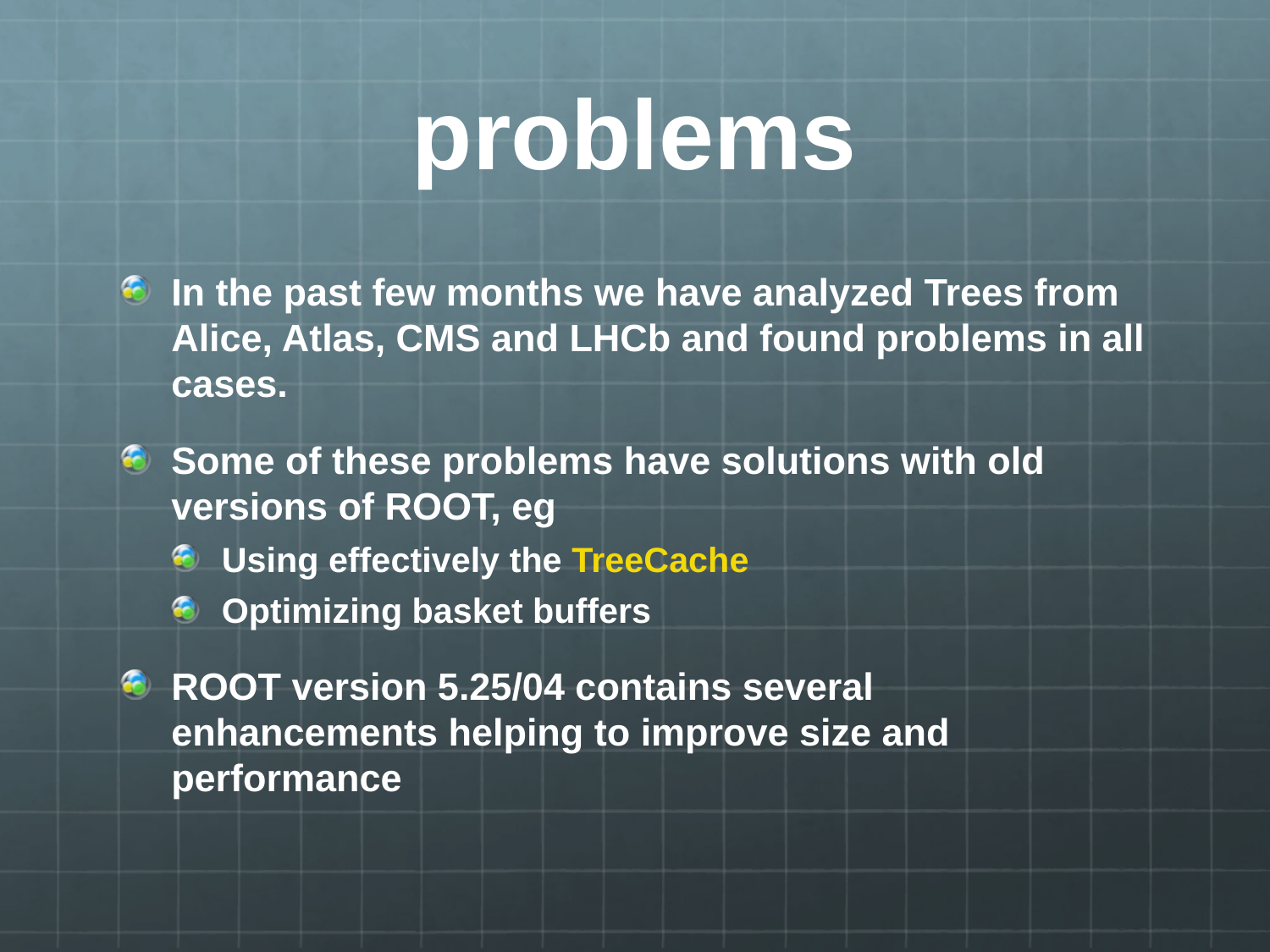

# problems
In the past few months we have analyzed Trees from Alice, Atlas, CMS and LHCb and found problems in all cases.
Some of these problems have solutions with old versions of ROOT, eg
Using effectively the TreeCache
Optimizing basket buffers
ROOT version 5.25/04 contains several enhancements helping to improve size and performance